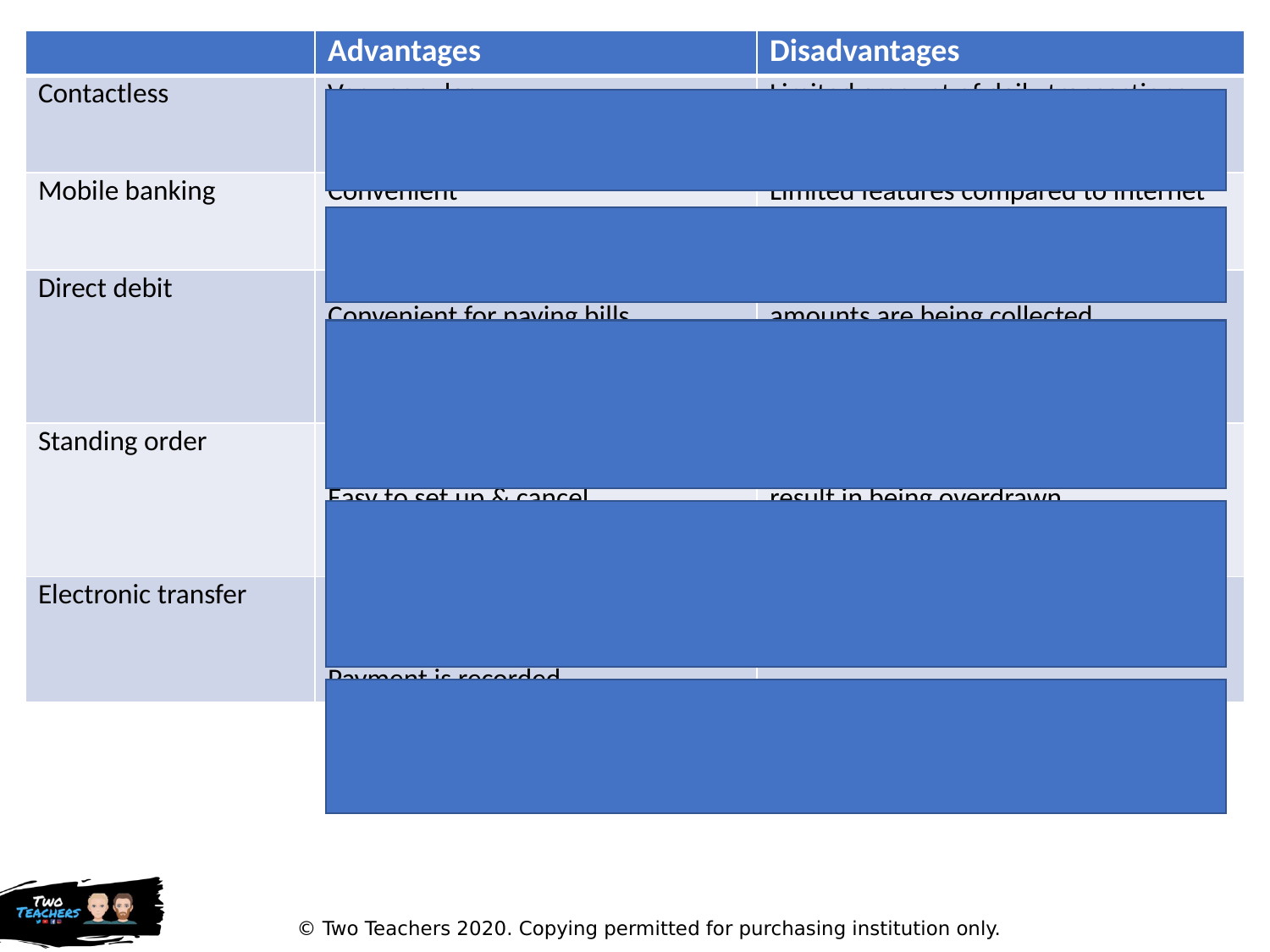

|  | Advantages | Disadvantages |
| --- | --- | --- |
| Contactless | Very popular Quick Safe | Limited amount of daily transactions Can only be used for small amounts Not available everywhere |
| Mobile banking | Convenient Secure 24/7 | Limited features compared to internet banking and banking in branch |
| Direct debit | Quick & easy Convenient for paying bills Amount can vary depending on what the vendor requests Good way to stay on top of bills | Needs monitoring to ensure correct amounts are being collected |
| Standing order | Same amount is paid each time Easy for budgeting Easy to set up & cancel Provides piece of mind in terms of missing any payments. | Payments are taken regardless of customers bank balance which may result in being overdrawn Payments will continue until cancelled |
| Electronic transfer | Fast method of payment Free Easy to do Payment is recorded | Could transfer to the wrong person Risk of loss if incorrect No appropriate for purchases in person |
# Payment Methods Advantages & Disadvantages